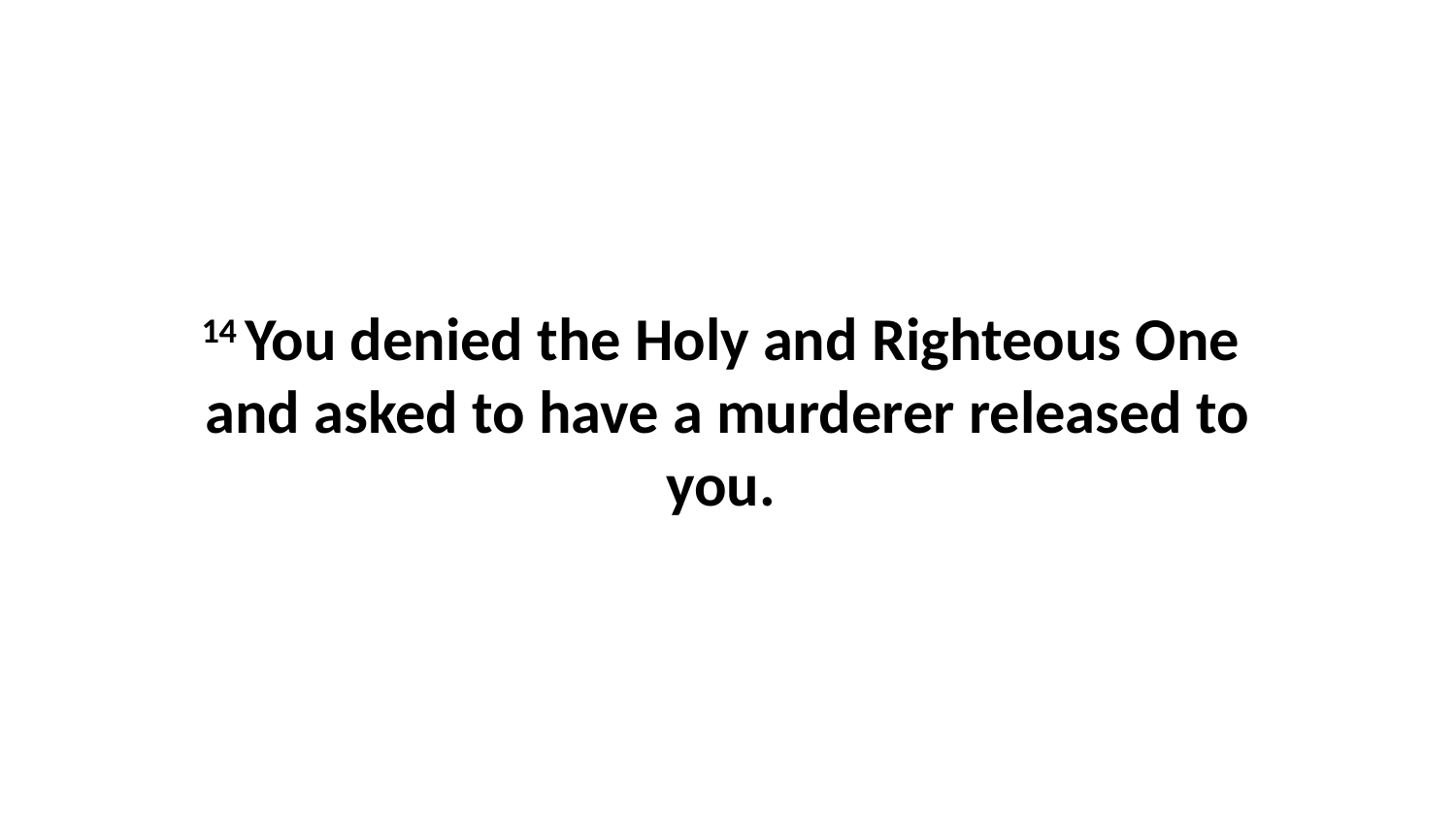

14 You denied the Holy and Righteous One  and asked to have a murderer released to you.